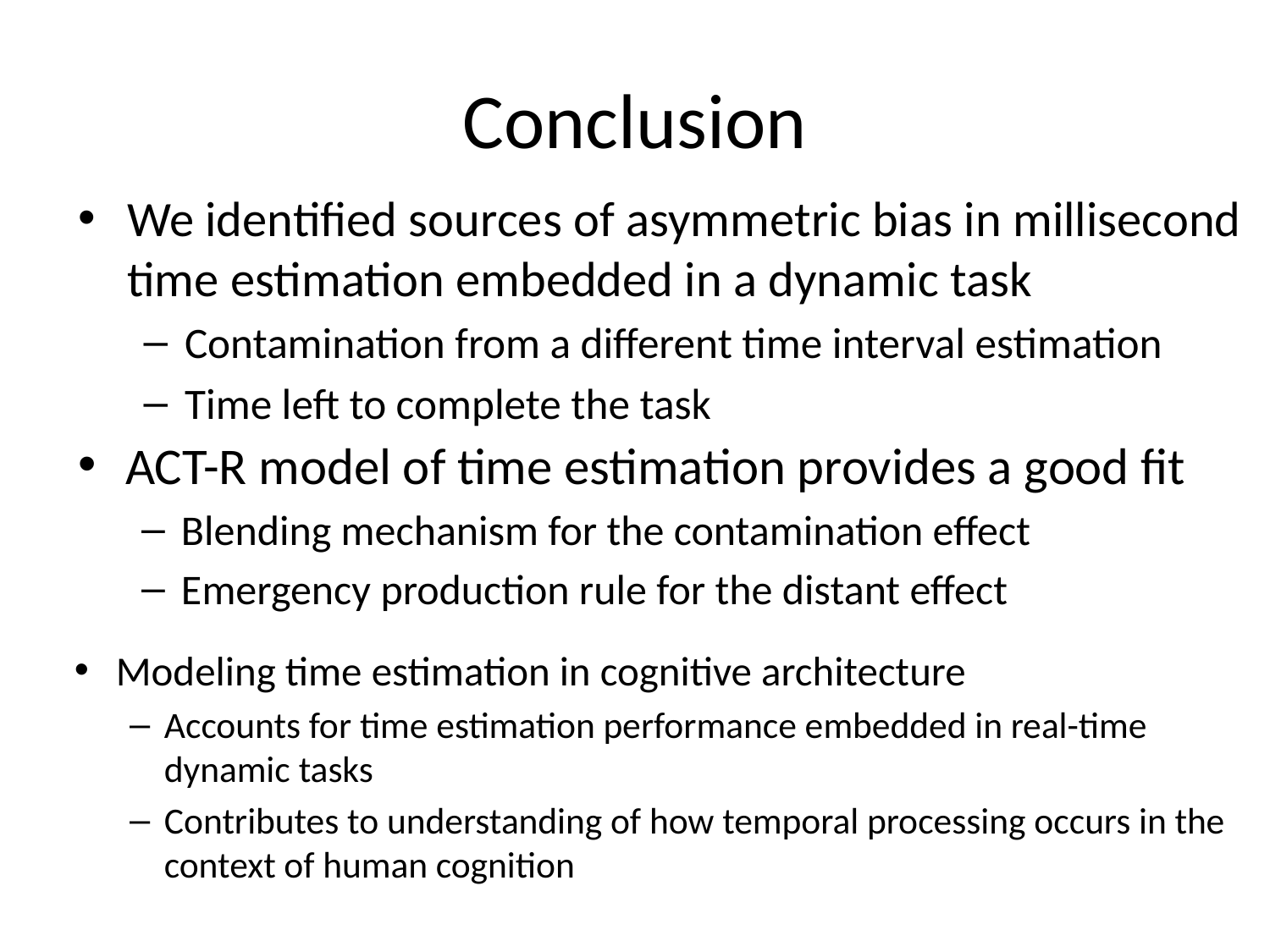

# Conclusion
We identified sources of asymmetric bias in millisecond time estimation embedded in a dynamic task
Contamination from a different time interval estimation
Time left to complete the task
ACT-R model of time estimation provides a good fit
Blending mechanism for the contamination effect
Emergency production rule for the distant effect

Modeling time estimation in cognitive architecture
Accounts for time estimation performance embedded in real-time dynamic tasks
Contributes to understanding of how temporal processing occurs in the context of human cognition